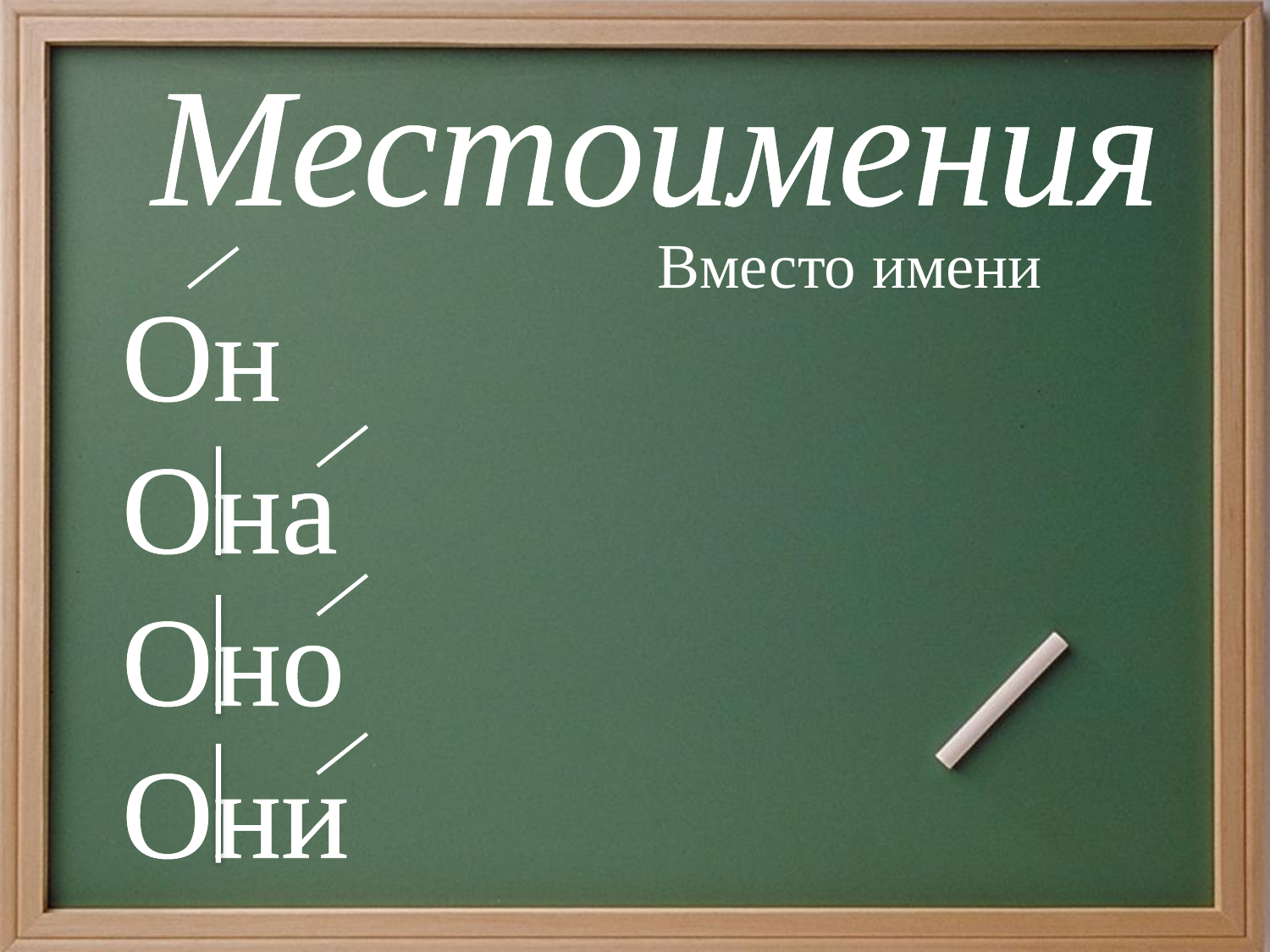

Местоимения
Вместо имени
Он
Она
Оно
Они